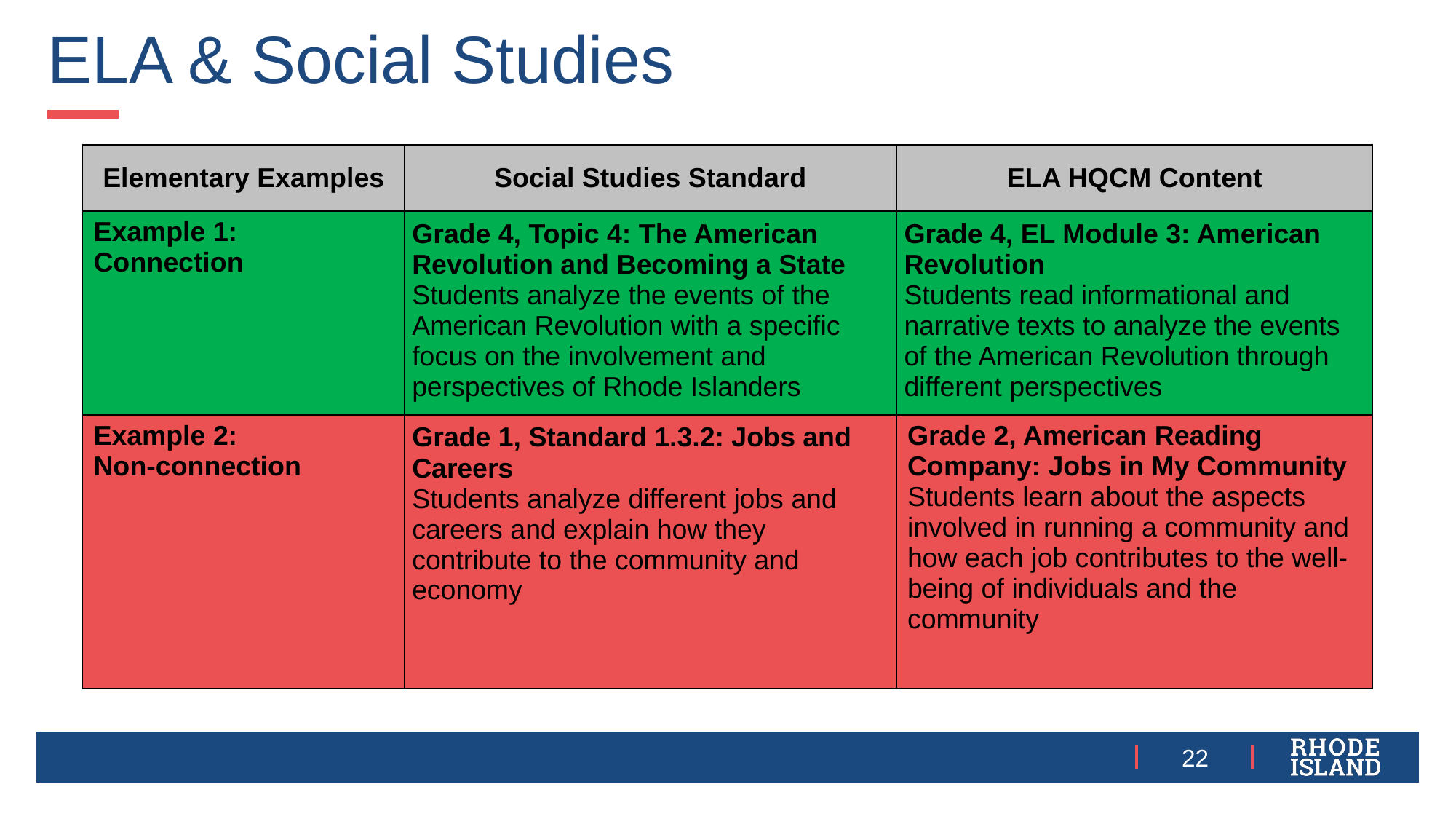

# ELA & Social Studies
| Elementary Examples | Social Studies Standard | ELA HQCM Content |
| --- | --- | --- |
| Example 1: Connection | Grade 4, Topic 4: The American Revolution and Becoming a State Students analyze the events of the American Revolution with a specific focus on the involvement and perspectives of Rhode Islanders | Grade 4, EL Module 3: American Revolution Students read informational and narrative texts to analyze the events of the American Revolution through different perspectives |
| Example 2: Non-connection | Grade 1, Standard 1.3.2: Jobs and Careers Students analyze different jobs and careers and explain how they contribute to the community and economy | Grade 2, American Reading Company: Jobs in My Community Students learn about the aspects involved in running a community and how each job contributes to the well-being of individuals and the community |
22